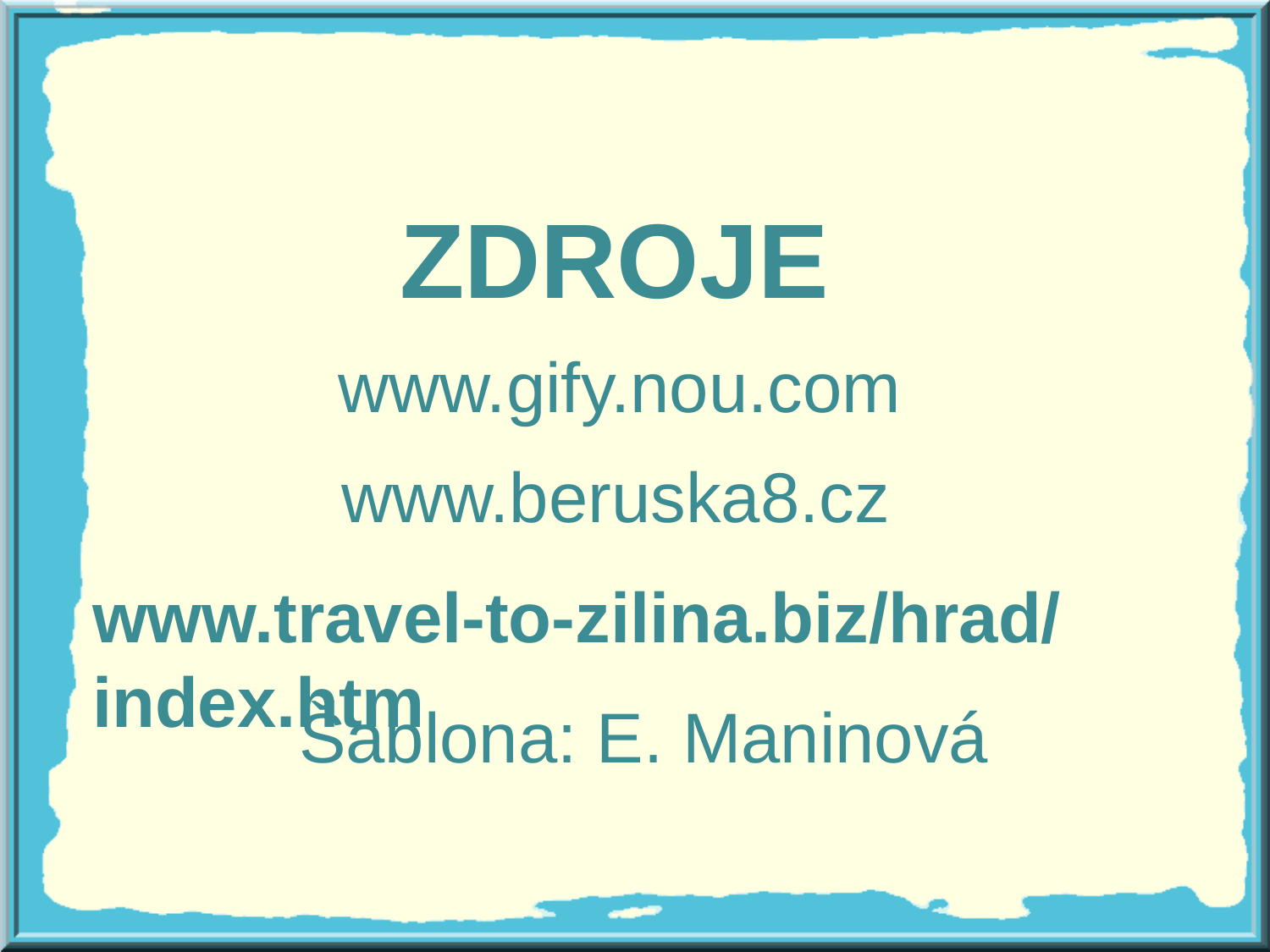

ZDROJE
www.gify.nou.com
www.beruska8.cz
www.travel-to-zilina.biz/hrad/index.htm
Šablona: E. Maninová